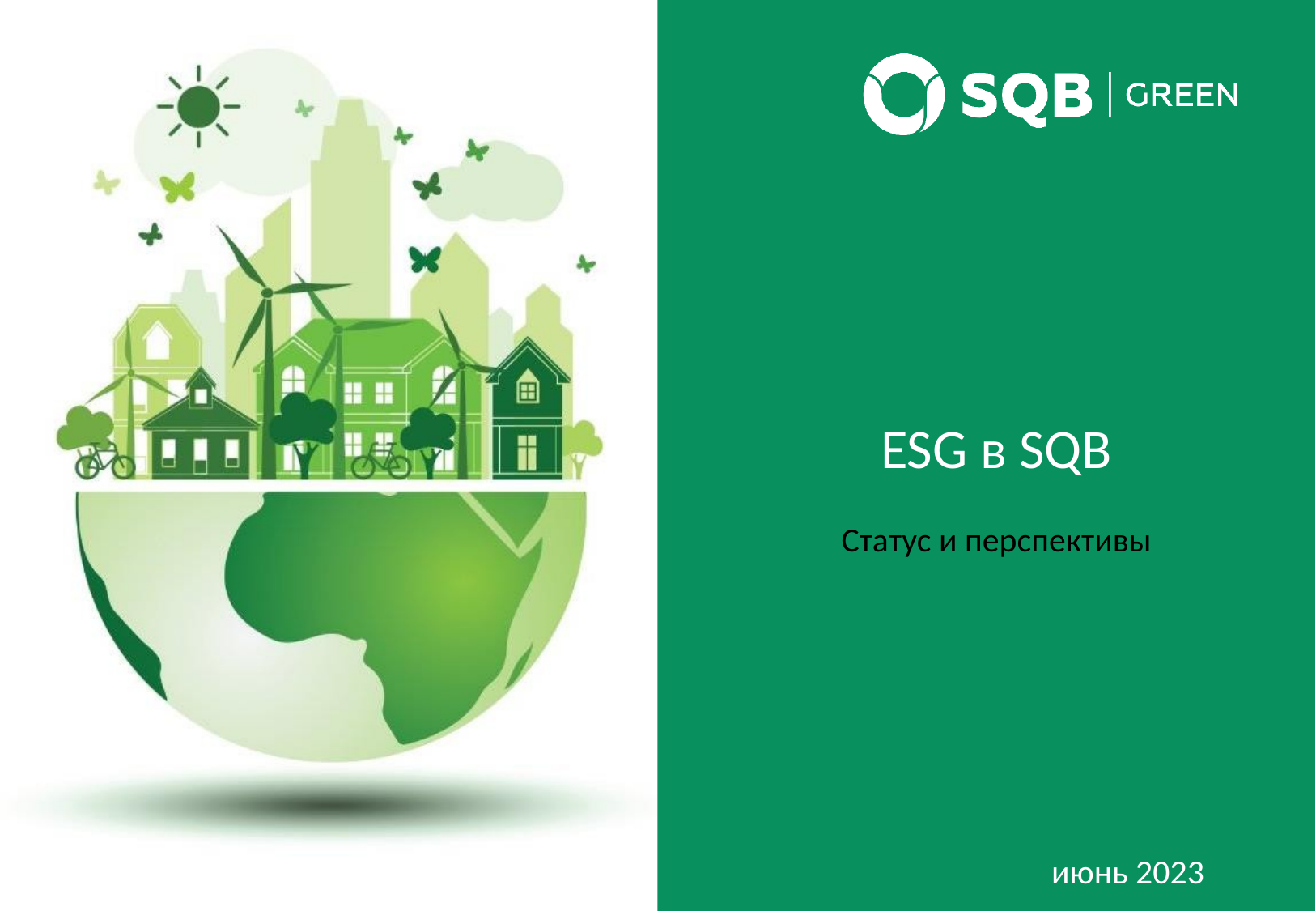

ESG для Sanoatqurilishbank

ESG в SQB
Статус и перспективы
июнь 2023